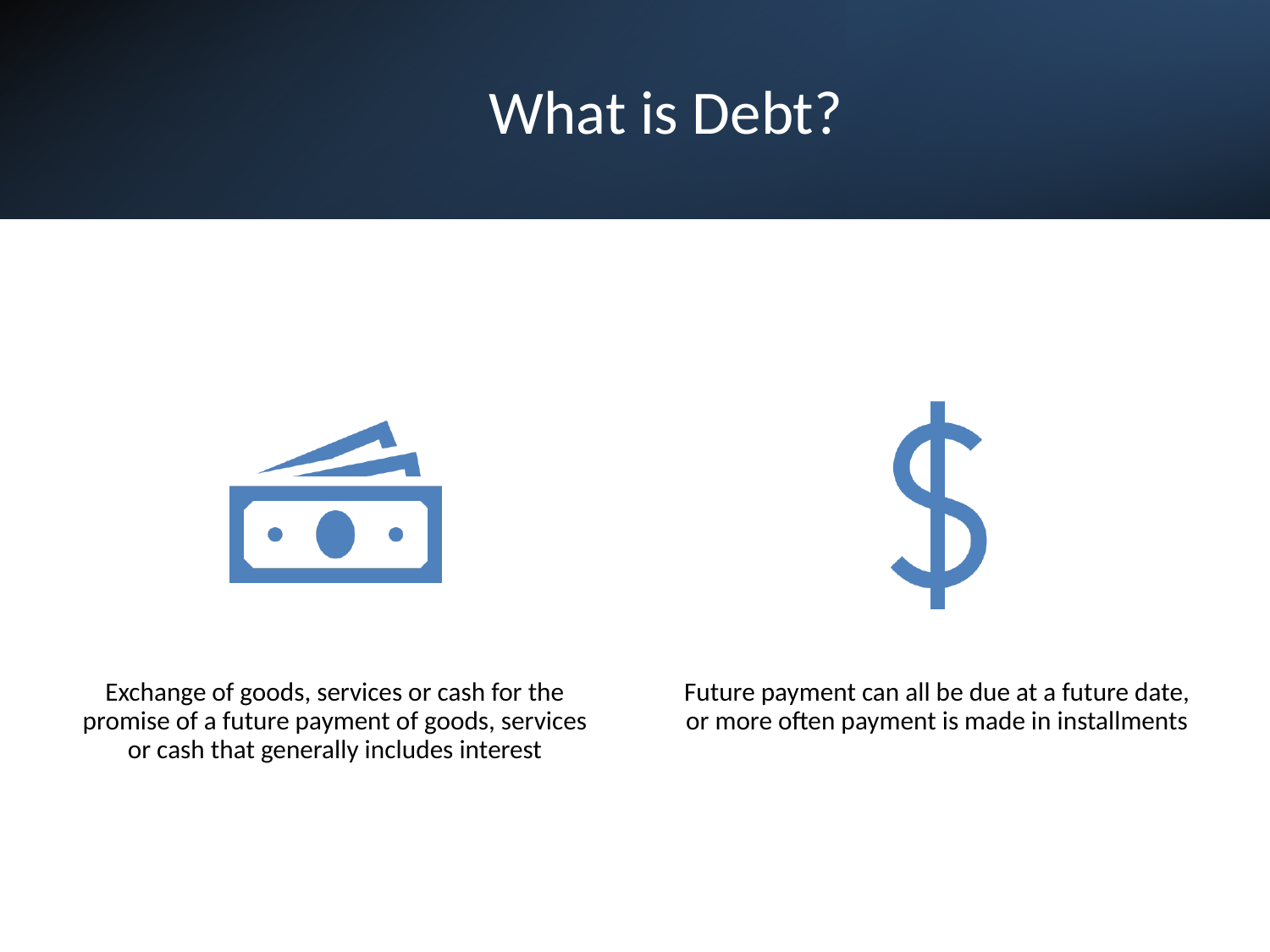

# What is Debt?
Exchange of goods, services or cash for the promise of a future payment of goods, services or cash that generally includes interest
Future payment can all be due at a future date, or more often payment is made in installments